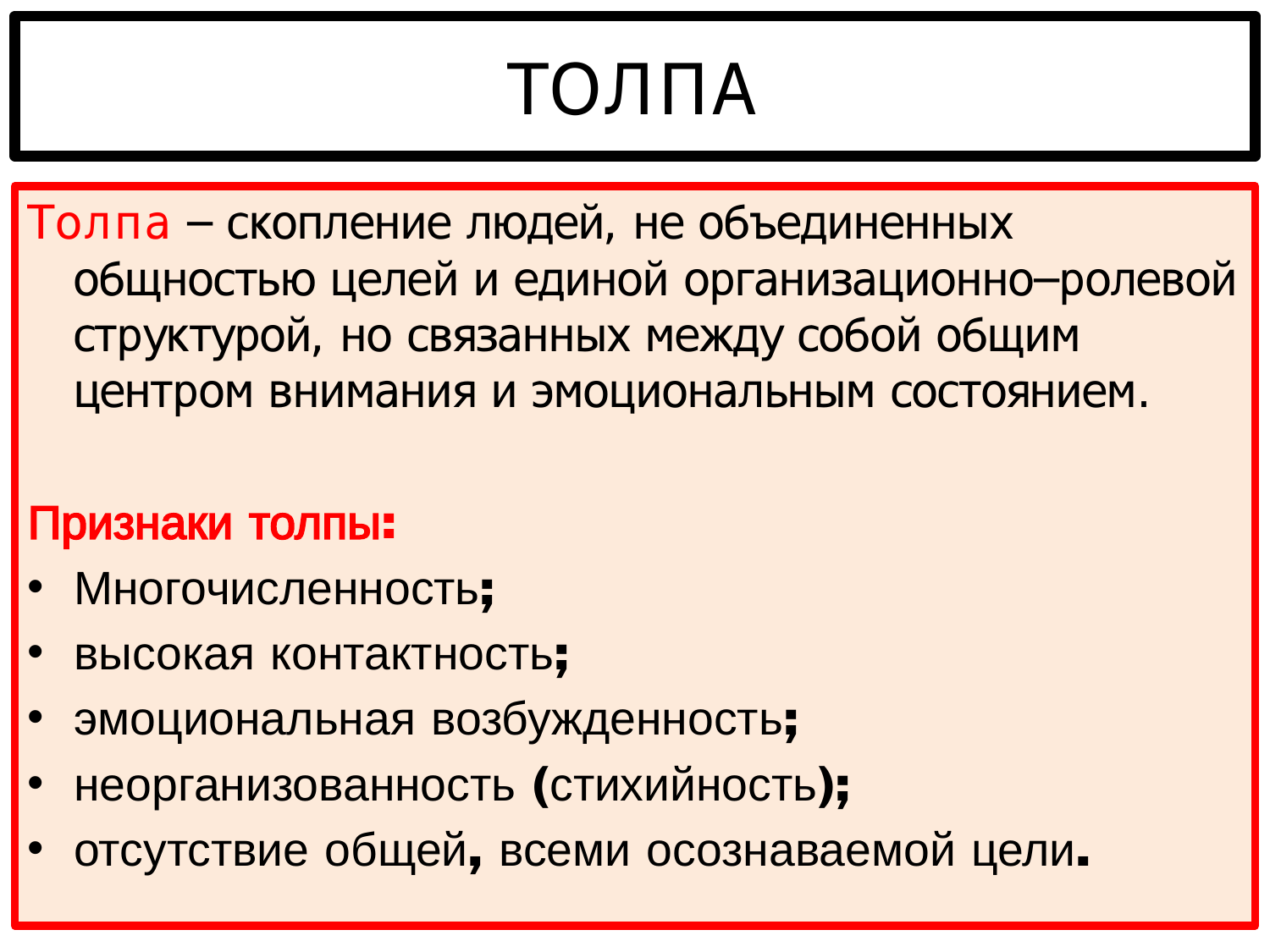

# ТОЛПА
Толпа – скопление людей, не объединенных общностью целей и единой организационно–ролевой структурой, но связанных между собой общим центром внимания и эмоциональным состоянием.

Признаки толпы:
Многочисленность;
высокая контактность;
эмоциональная возбужденность;
неорганизованность (стихийность);
отсутствие общей, всеми осознаваемой цели.